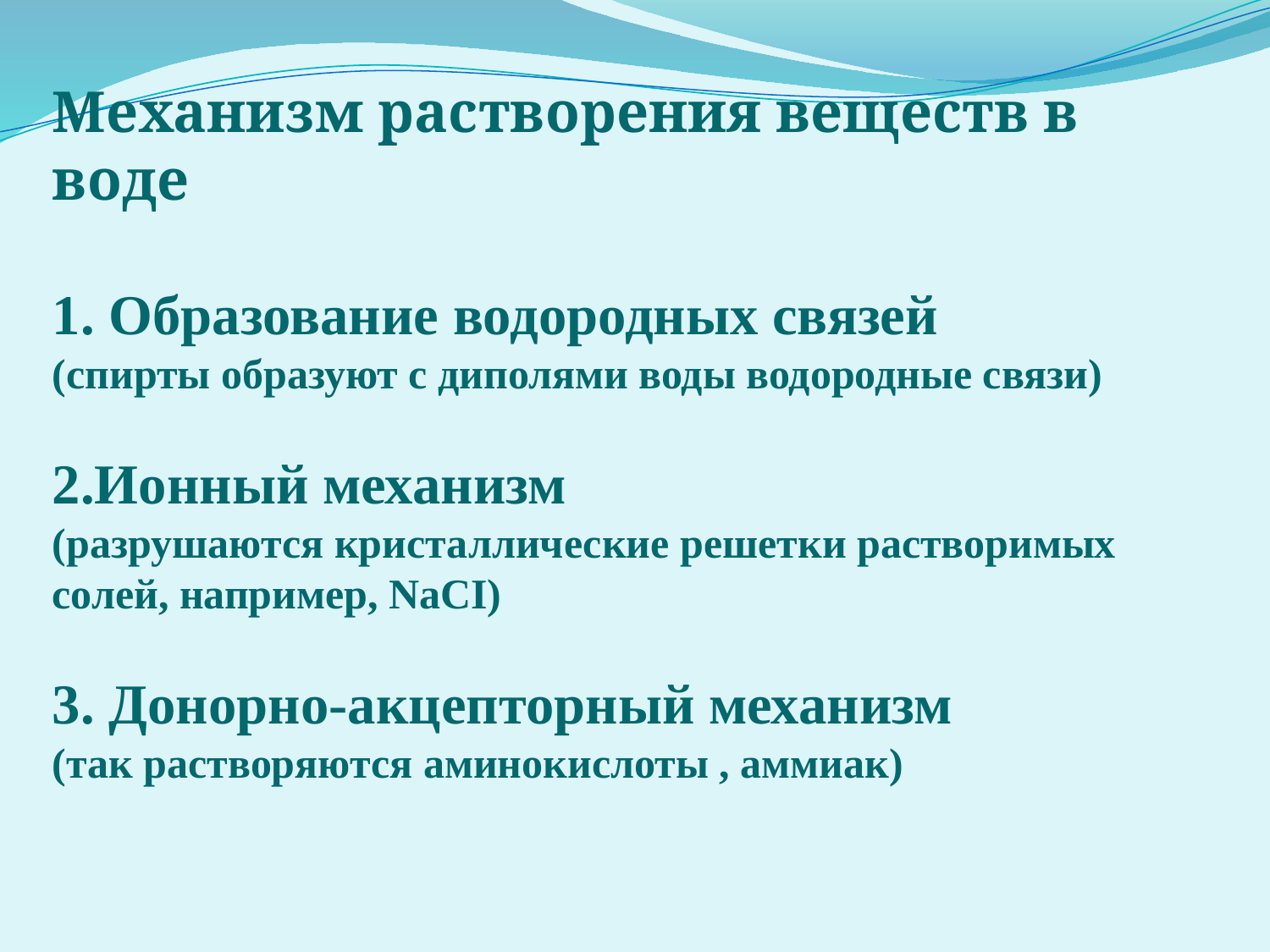

Механизм растворения веществ в воде

1. Образование водородных связей
(спирты образуют с диполями воды водородные связи)

2.Ионный механизм
(разрушаются кристаллические решетки растворимых солей, например, NaCI)

3. Донорно-акцепторный механизм
(так растворяются аминокислоты , аммиак)